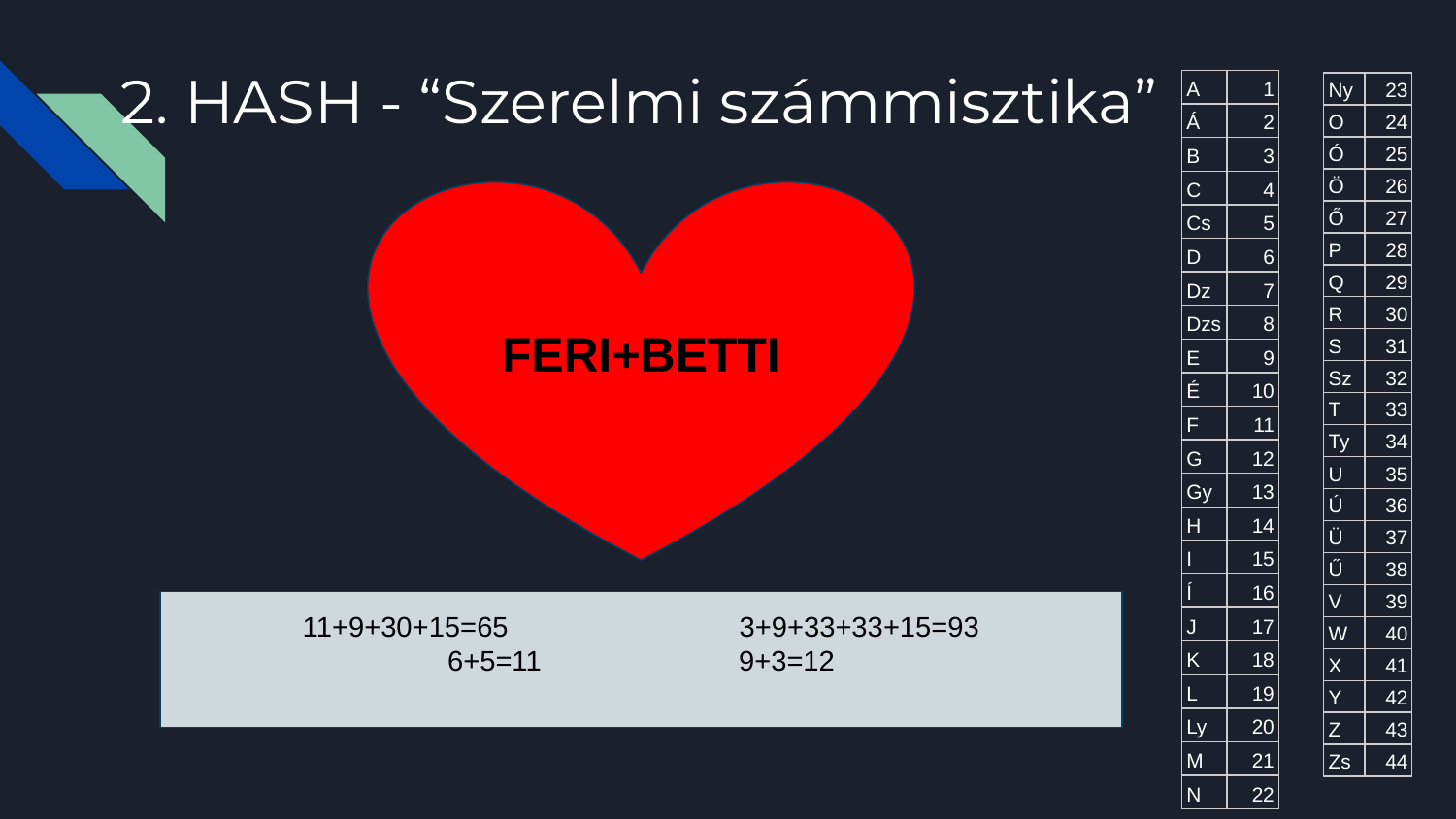

# 2. HASH - “Szerelmi számmisztika”
| A | 1 |
| --- | --- |
| Á | 2 |
| B | 3 |
| C | 4 |
| Cs | 5 |
| D | 6 |
| Dz | 7 |
| Dzs | 8 |
| E | 9 |
| É | 10 |
| F | 11 |
| G | 12 |
| Gy | 13 |
| H | 14 |
| I | 15 |
| Í | 16 |
| J | 17 |
| K | 18 |
| L | 19 |
| Ly | 20 |
| M | 21 |
| N | 22 |
| Ny | 23 |
| --- | --- |
| O | 24 |
| Ó | 25 |
| Ö | 26 |
| Ő | 27 |
| P | 28 |
| Q | 29 |
| R | 30 |
| S | 31 |
| Sz | 32 |
| T | 33 |
| Ty | 34 |
| U | 35 |
| Ú | 36 |
| Ü | 37 |
| Ű | 38 |
| V | 39 |
| W | 40 |
| X | 41 |
| Y | 42 |
| Z | 43 |
| Zs | 44 |
FERI+BETTI

11+9+30+15=65		3+9+33+33+15=93
6+5=11		9+3=12